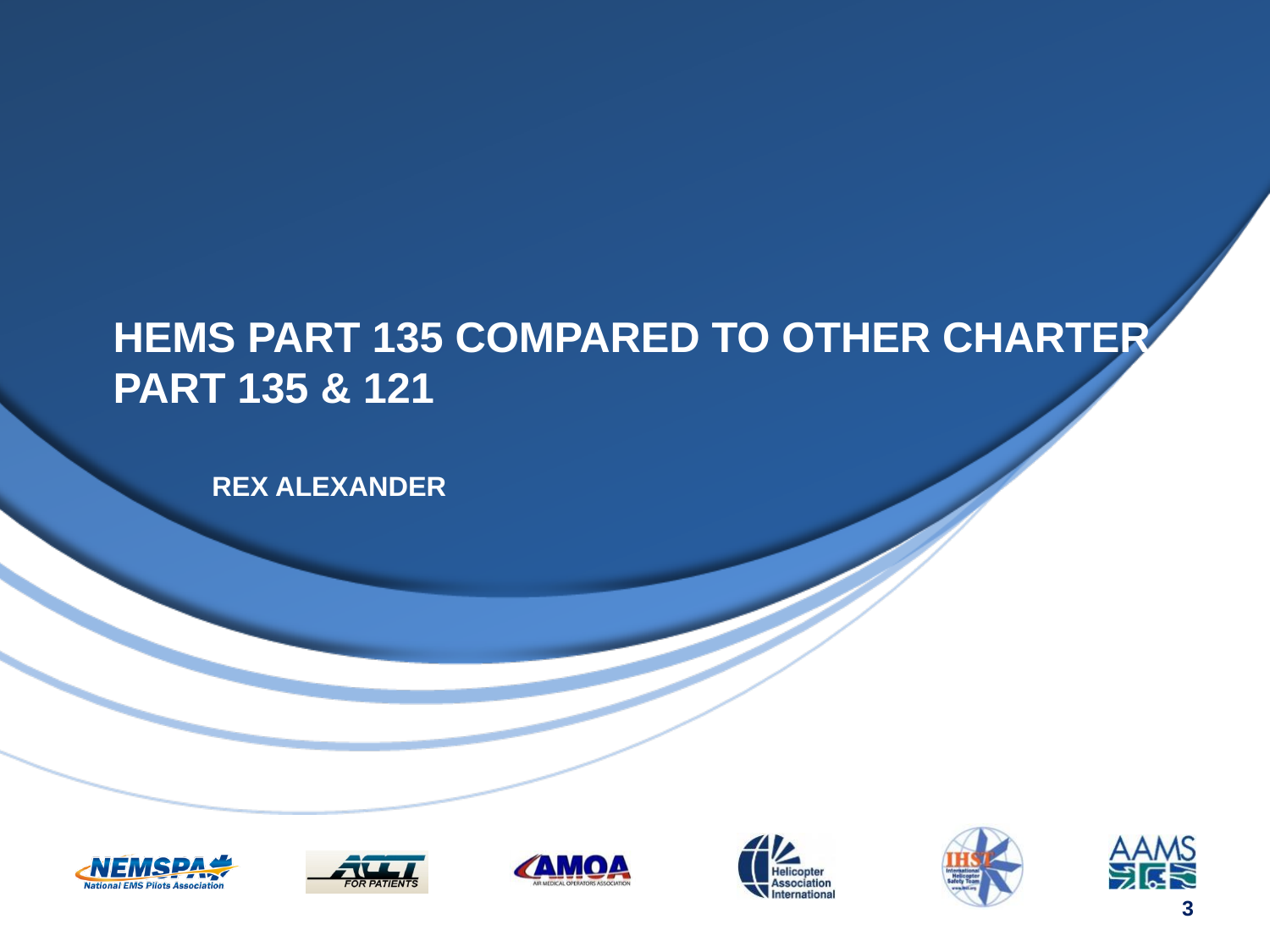

# HEMS Part 135 compared to other Charter Part 135 & 121 Rex Alexander
3